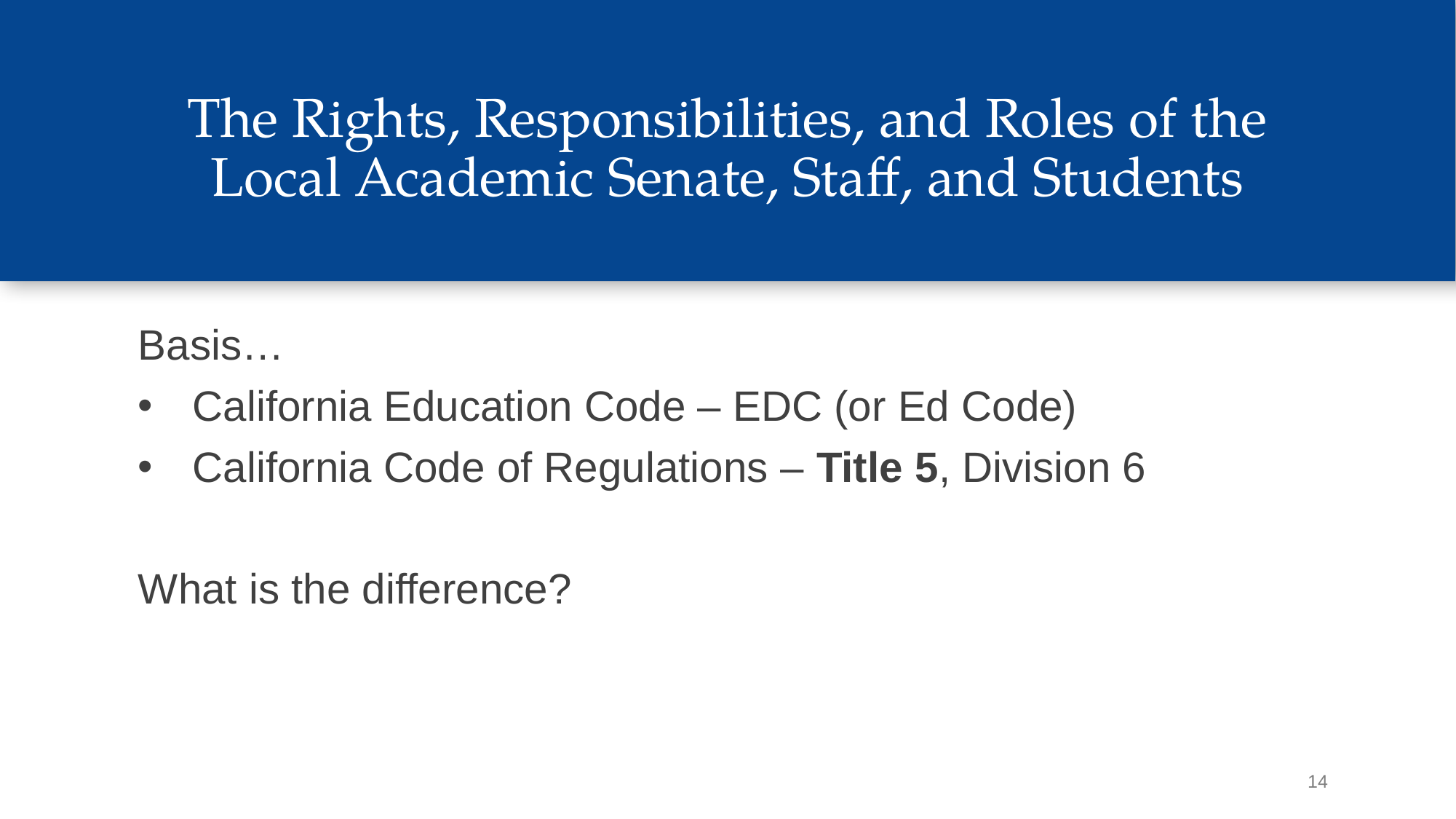

# The Rights, Responsibilities, and Roles of the Local Academic Senate, Staff, and Students
Basis…
California Education Code – EDC (or Ed Code)
California Code of Regulations – Title 5, Division 6

What is the difference?
14